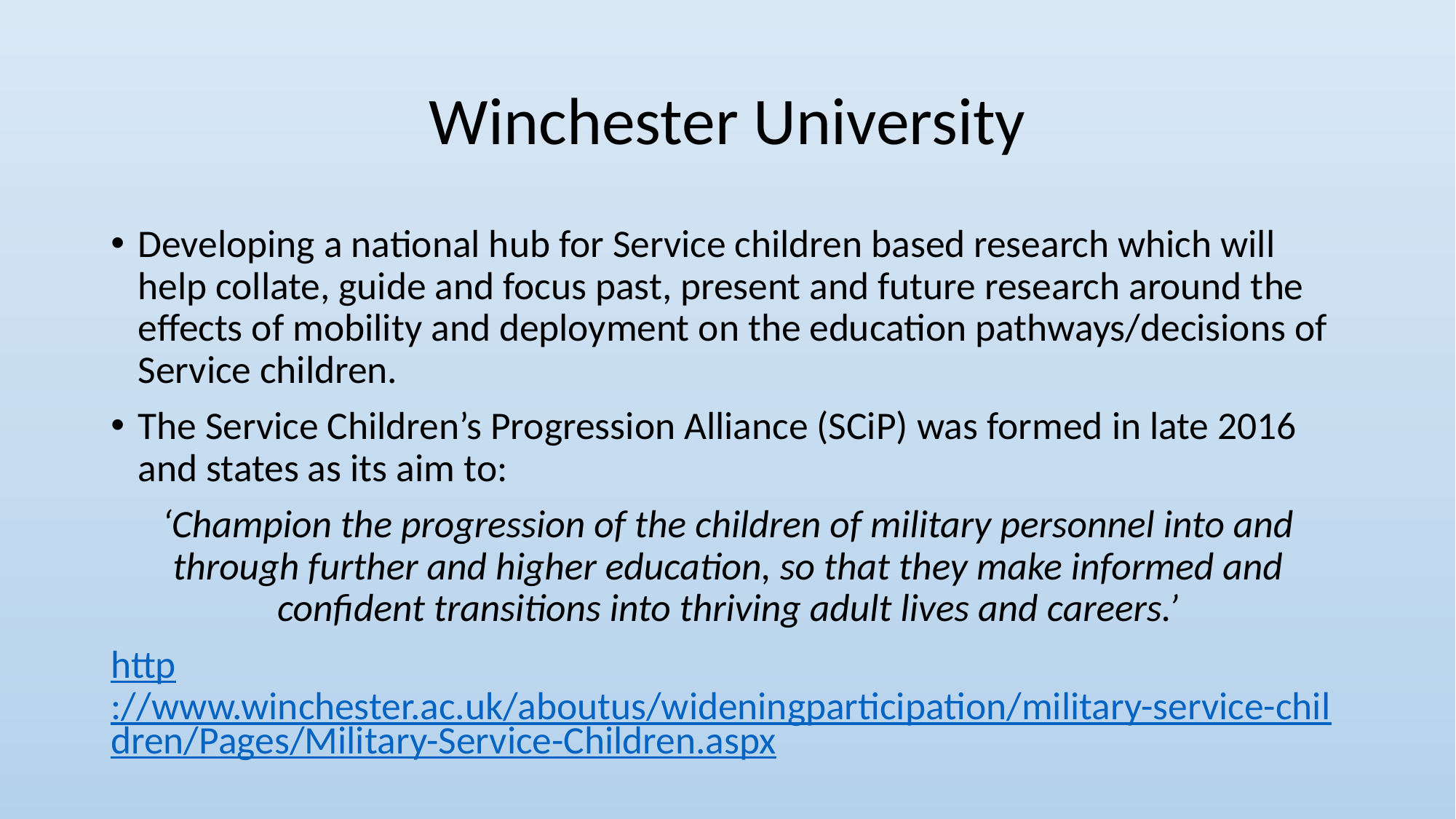

# Winchester University
Developing a national hub for Service children based research which will help collate, guide and focus past, present and future research around the effects of mobility and deployment on the education pathways/decisions of Service children.
The Service Children’s Progression Alliance (SCiP) was formed in late 2016 and states as its aim to:
‘Champion the progression of the children of military personnel into and through further and higher education, so that they make informed and confident transitions into thriving adult lives and careers.’
http://www.winchester.ac.uk/aboutus/wideningparticipation/military-service-children/Pages/Military-Service-Children.aspx